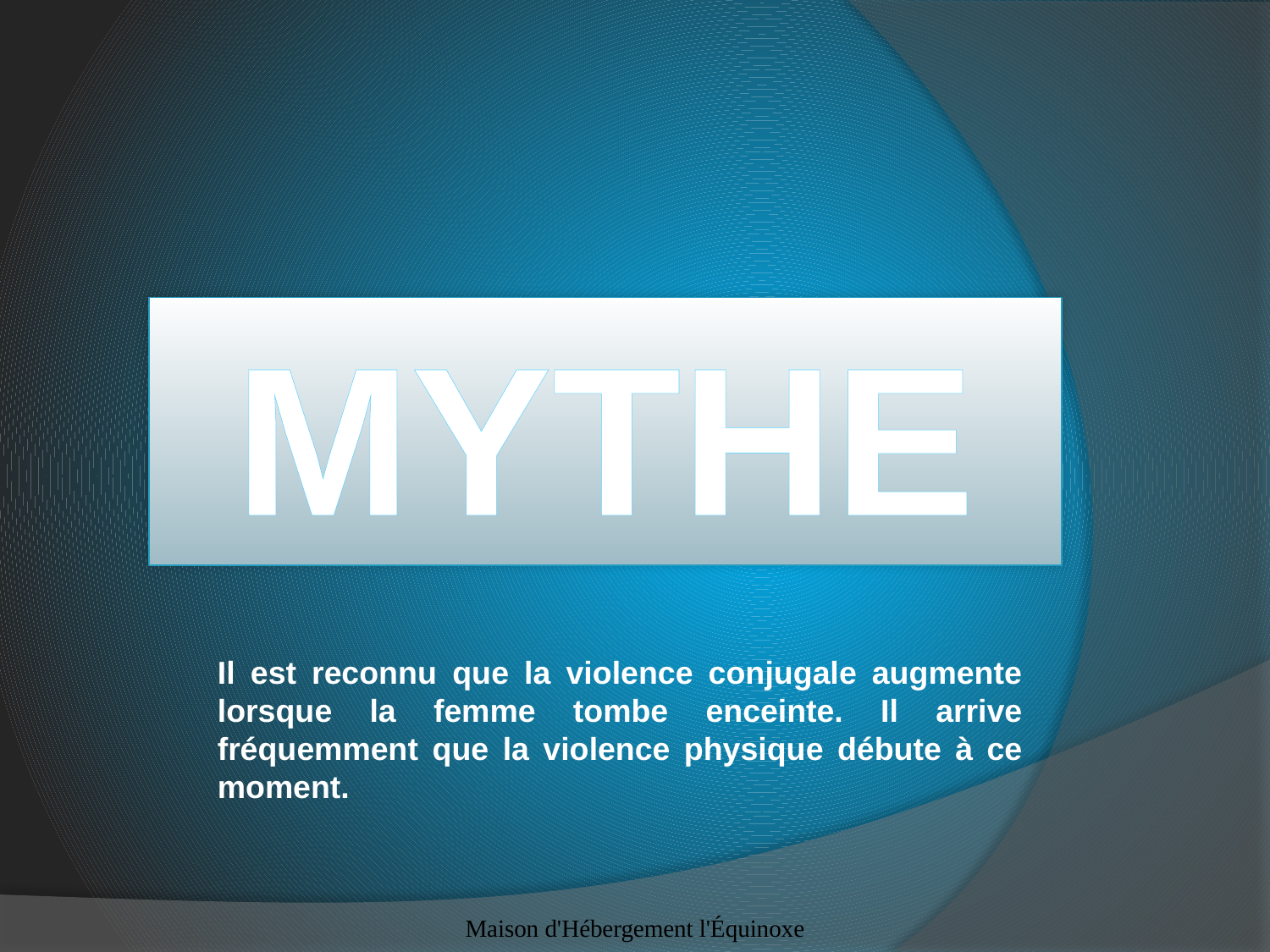

# Mythe
Il est reconnu que la violence conjugale augmente lorsque la femme tombe enceinte. Il arrive fréquemment que la violence physique débute à ce moment.
Maison d'Hébergement l'Équinoxe